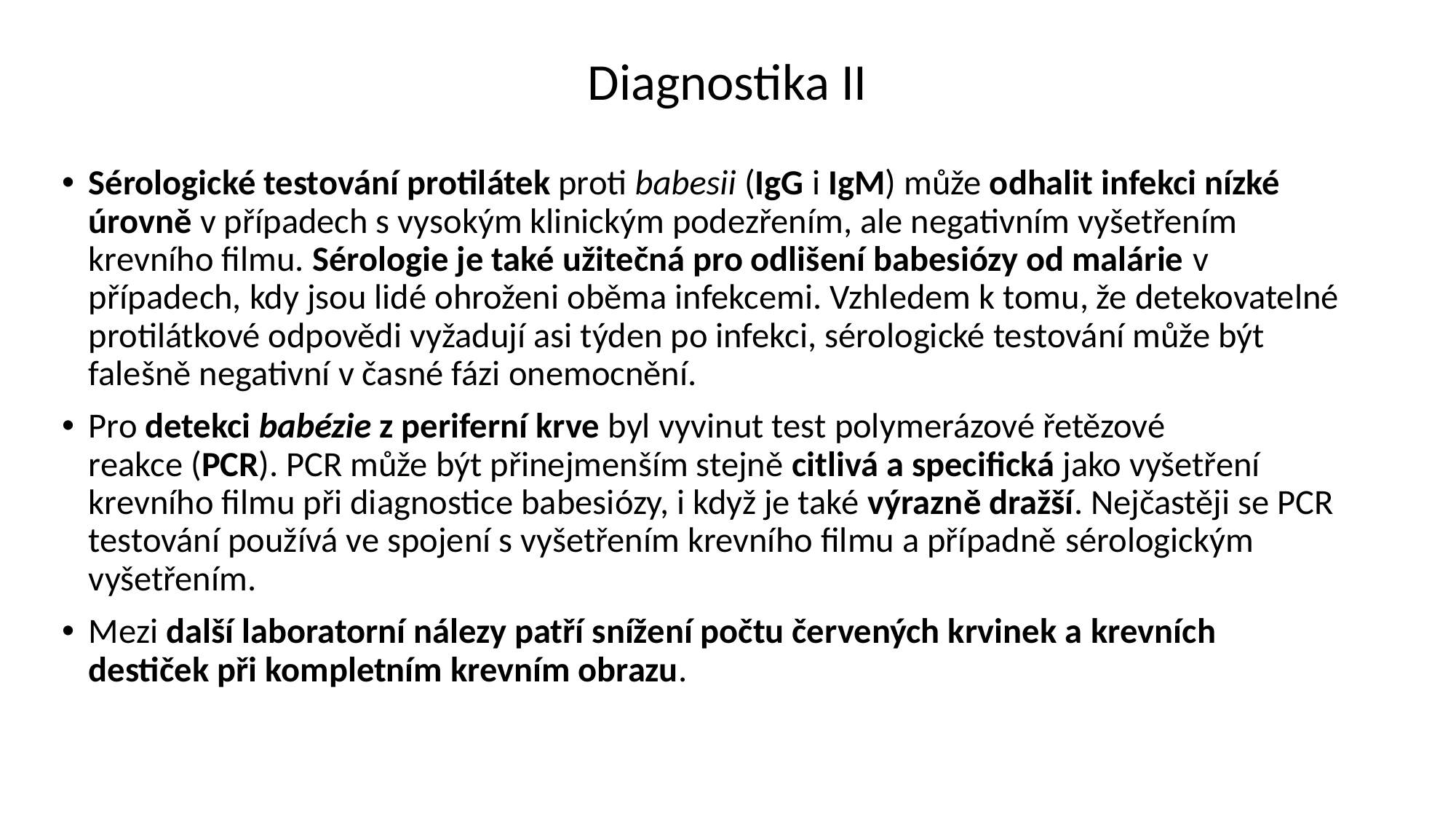

# Diagnostika II
Sérologické testování protilátek proti babesii (IgG i IgM) může odhalit infekci nízké úrovně v případech s vysokým klinickým podezřením, ale negativním vyšetřením krevního filmu. Sérologie je také užitečná pro odlišení babesiózy od malárie v případech, kdy jsou lidé ohroženi oběma infekcemi. Vzhledem k tomu, že detekovatelné protilátkové odpovědi vyžadují asi týden po infekci, sérologické testování může být falešně negativní v časné fázi onemocnění.
Pro detekci babézie z periferní krve byl vyvinut test polymerázové řetězové reakce (PCR). PCR může být přinejmenším stejně citlivá a specifická jako vyšetření krevního filmu při diagnostice babesiózy, i když je také výrazně dražší. Nejčastěji se PCR testování používá ve spojení s vyšetřením krevního filmu a případně sérologickým vyšetřením.
Mezi další laboratorní nálezy patří snížení počtu červených krvinek a krevních destiček při kompletním krevním obrazu.